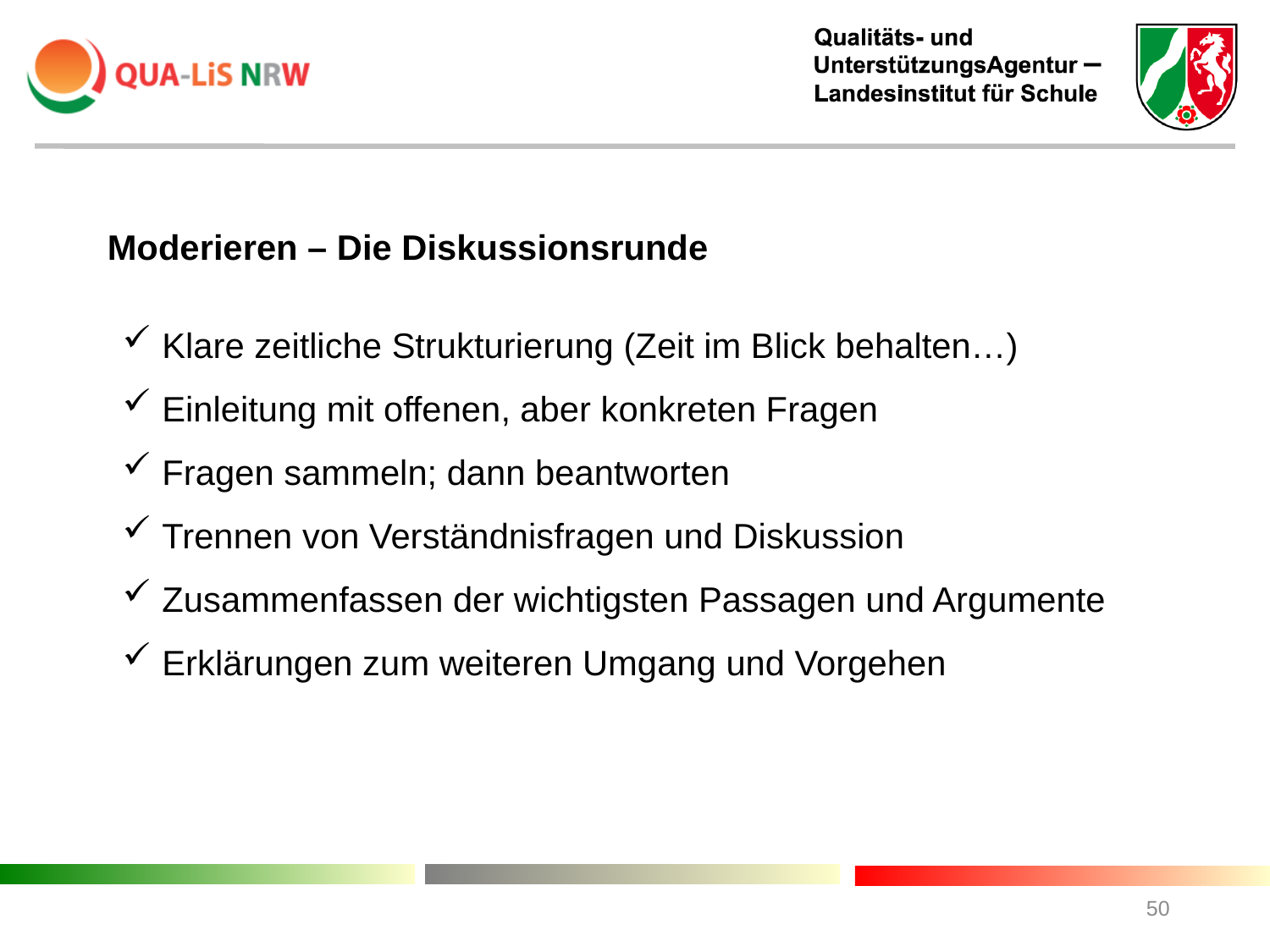

Moderieren – Die Diskussionsrunde
Klare zeitliche Strukturierung (Zeit im Blick behalten…)
Einleitung mit offenen, aber konkreten Fragen
Fragen sammeln; dann beantworten
Trennen von Verständnisfragen und Diskussion
Zusammenfassen der wichtigsten Passagen und Argumente
Erklärungen zum weiteren Umgang und Vorgehen

50